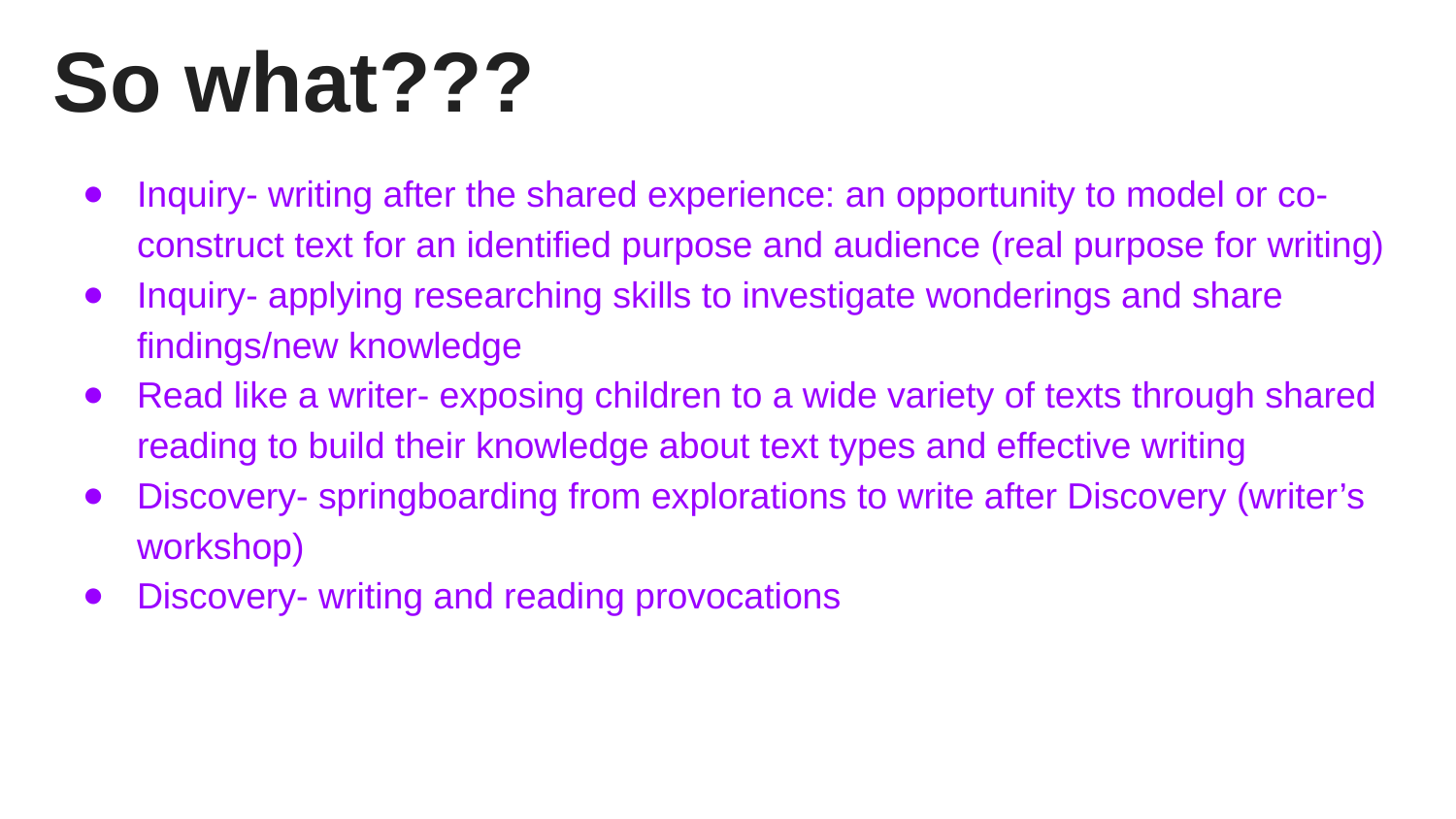

# So what???
Inquiry- writing after the shared experience: an opportunity to model or co-construct text for an identified purpose and audience (real purpose for writing)
Inquiry- applying researching skills to investigate wonderings and share findings/new knowledge
Read like a writer- exposing children to a wide variety of texts through shared reading to build their knowledge about text types and effective writing
Discovery- springboarding from explorations to write after Discovery (writer’s workshop)
Discovery- writing and reading provocations